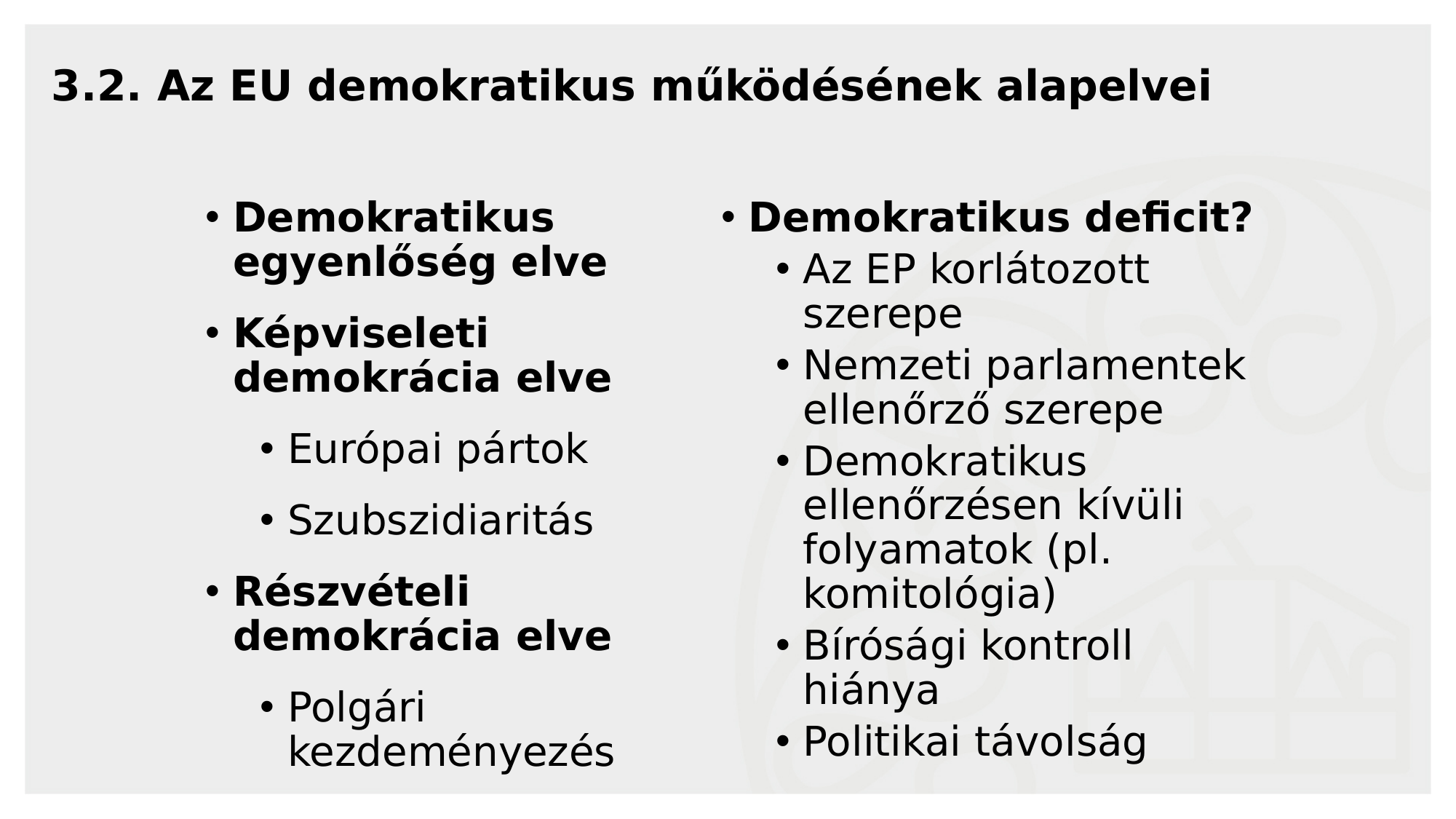

# 3.2. Az EU demokratikus működésének alapelvei
Demokratikus egyenlőség elve
Képviseleti demokrácia elve
Európai pártok
Szubszidiaritás
Részvételi demokrácia elve
Polgári kezdeményezés

Demokratikus deficit?
Az EP korlátozott szerepe
Nemzeti parlamentek ellenőrző szerepe
Demokratikus ellenőrzésen kívüli folyamatok (pl. komitológia)
Bírósági kontroll hiánya
Politikai távolság